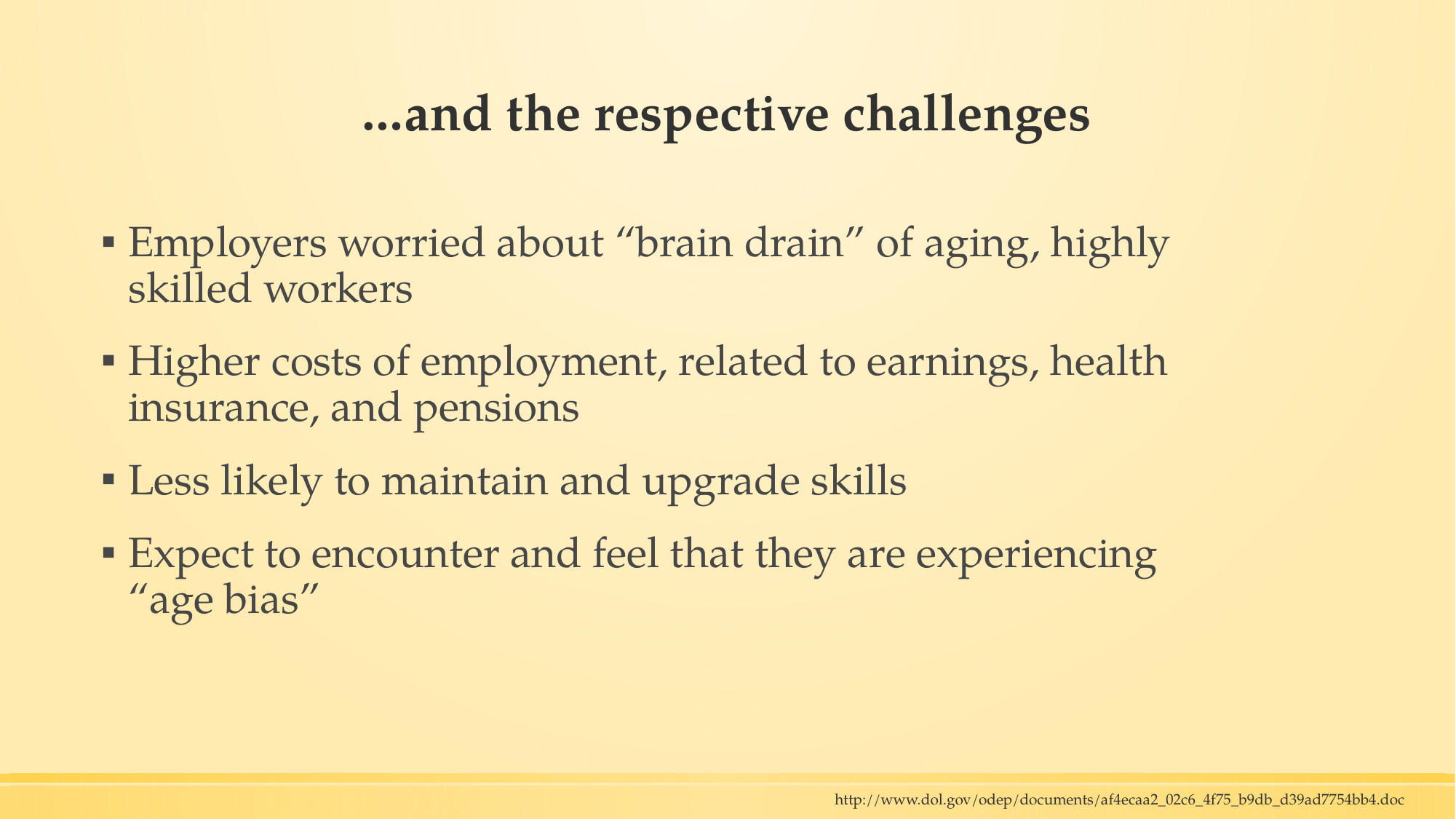

# …and the respective challenges
Employers worried about “brain drain” of aging, highly skilled workers
Higher costs of employment, related to earnings, health insurance, and pensions
Less likely to maintain and upgrade skills
Expect to encounter and feel that they are experiencing
“age bias”

http://www.dol.gov/odep/documents/af4ecaa2_02c6_4f75_b9db_d39ad7754bb4.doc